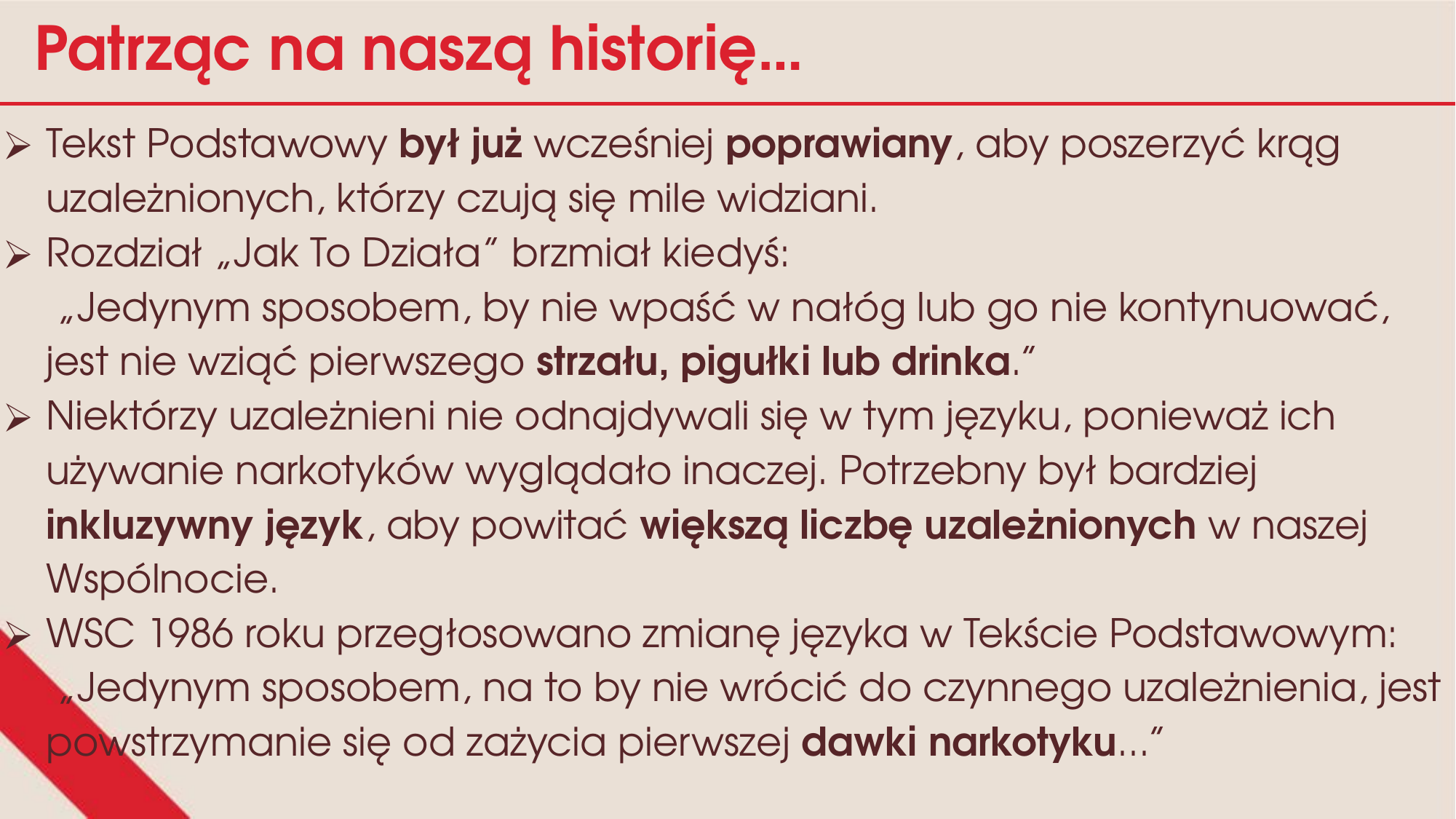

Patrząc na naszą historię…
Tekst Podstawowy był już wcześniej poprawiany, aby poszerzyć krąg uzależnionych, którzy czują się mile widziani.
Rozdział „Jak To Działa” brzmiał kiedyś:
 „Jedynym sposobem, by nie wpaść w nałóg lub go nie kontynuować, jest nie wziąć pierwszego strzału, pigułki lub drinka.”
Niektórzy uzależnieni nie odnajdywali się w tym języku, ponieważ ich używanie narkotyków wyglądało inaczej. Potrzebny był bardziej inkluzywny język, aby powitać większą liczbę uzależnionych w naszej Wspólnocie.
WSC 1986 roku przegłosowano zmianę języka w Tekście Podstawowym:
 „Jedynym sposobem, na to by nie wrócić do czynnego uzależnienia, jest powstrzymanie się od zażycia pierwszej dawki narkotyku...”